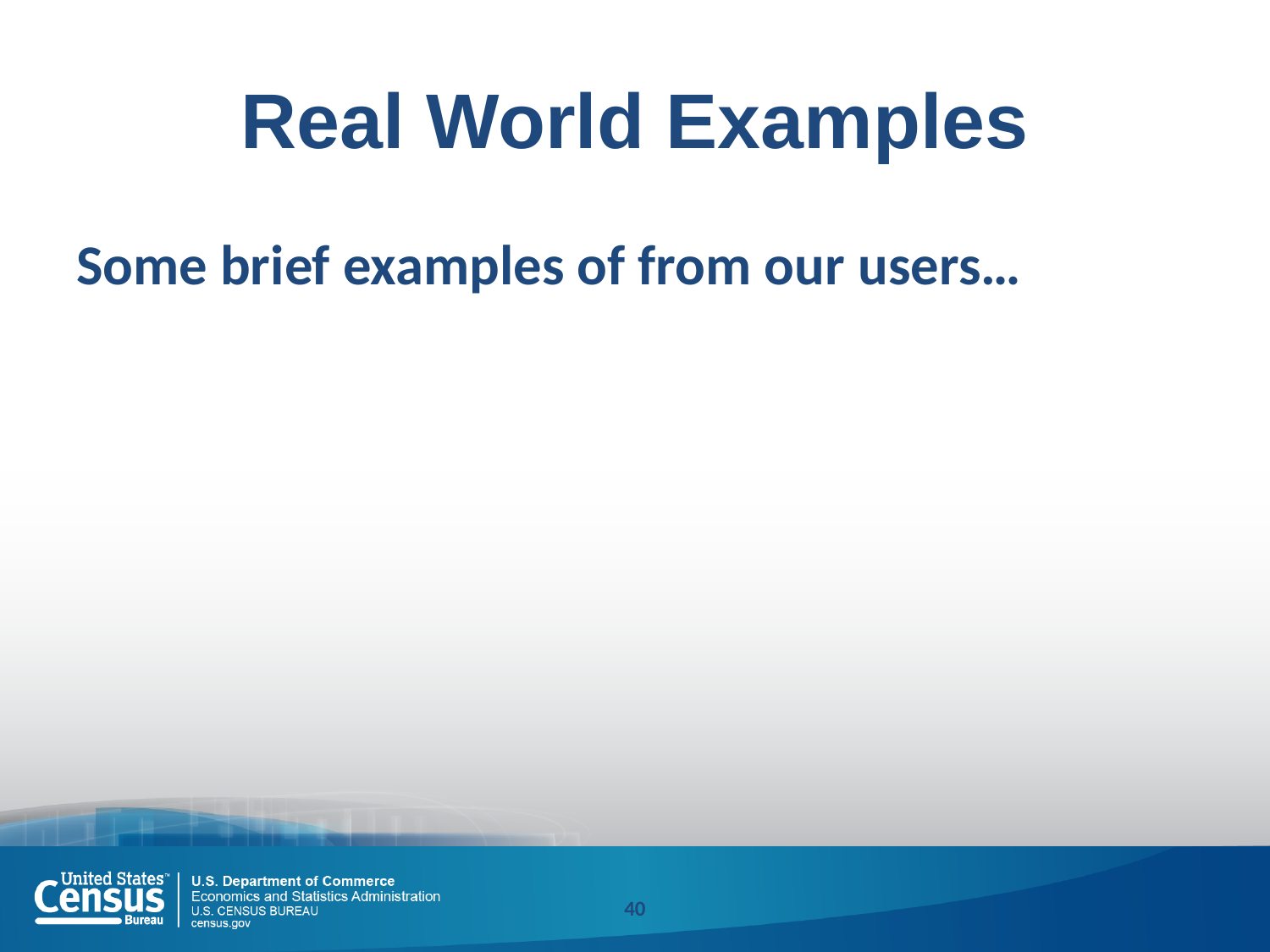

# Real World Examples
Some brief examples of from our users…
40